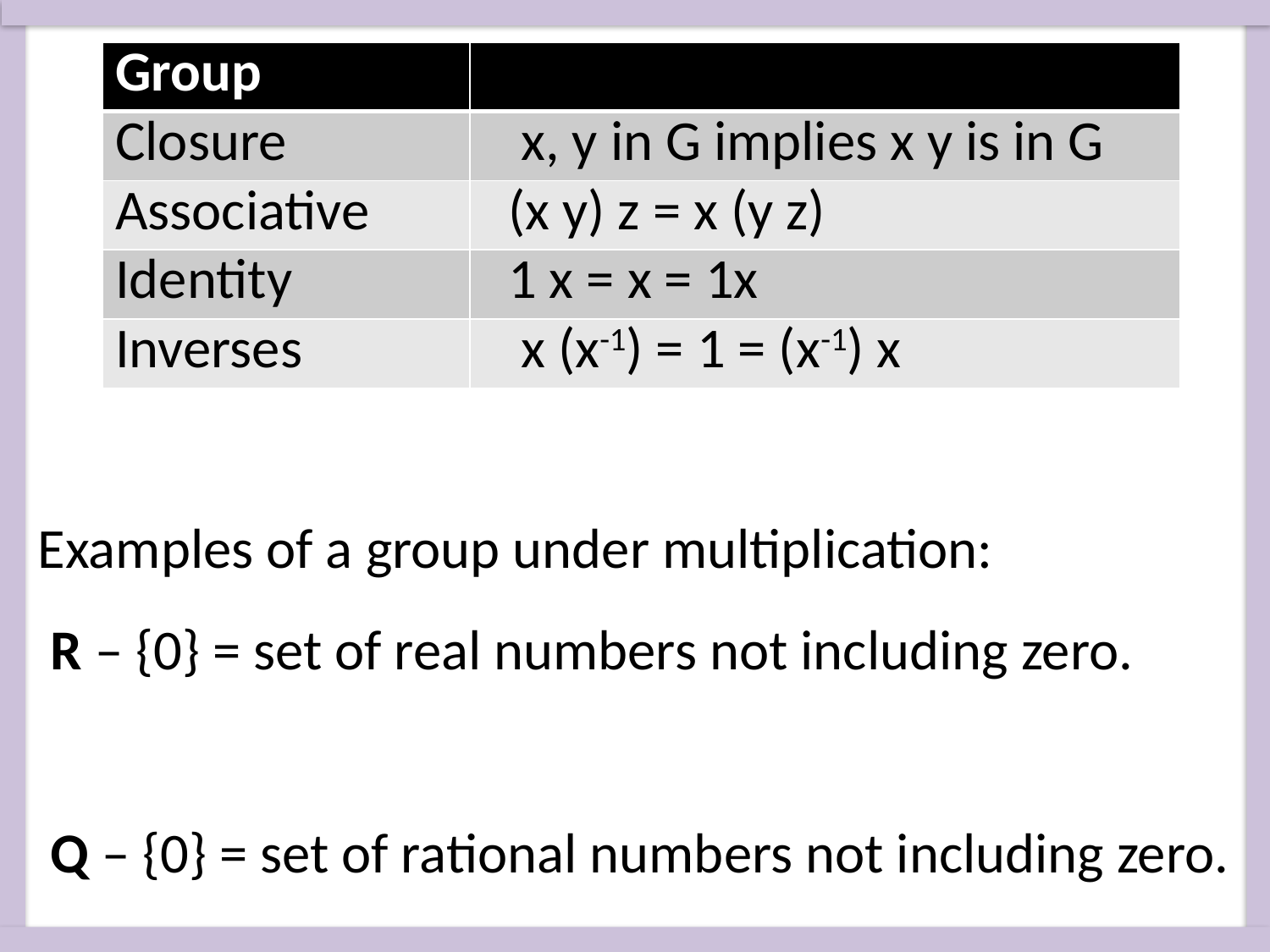

| Group |  |
| --- | --- |
| Closure | x, y in G implies x y is in G |
| Associative | (x y) z = x (y z) |
| Identity | 1 x = x = 1x |
| Inverses | x (x-1) = 1 = (x-1) x |
|  |  |  |  |  |
| --- | --- | --- | --- | --- |
|  |  |  |  |  |
Examples of a group under multiplication:
 R – {0} = set of real numbers not including zero.
 Q – {0} = set of rational numbers not including zero.
 Z2– {0} = {1}